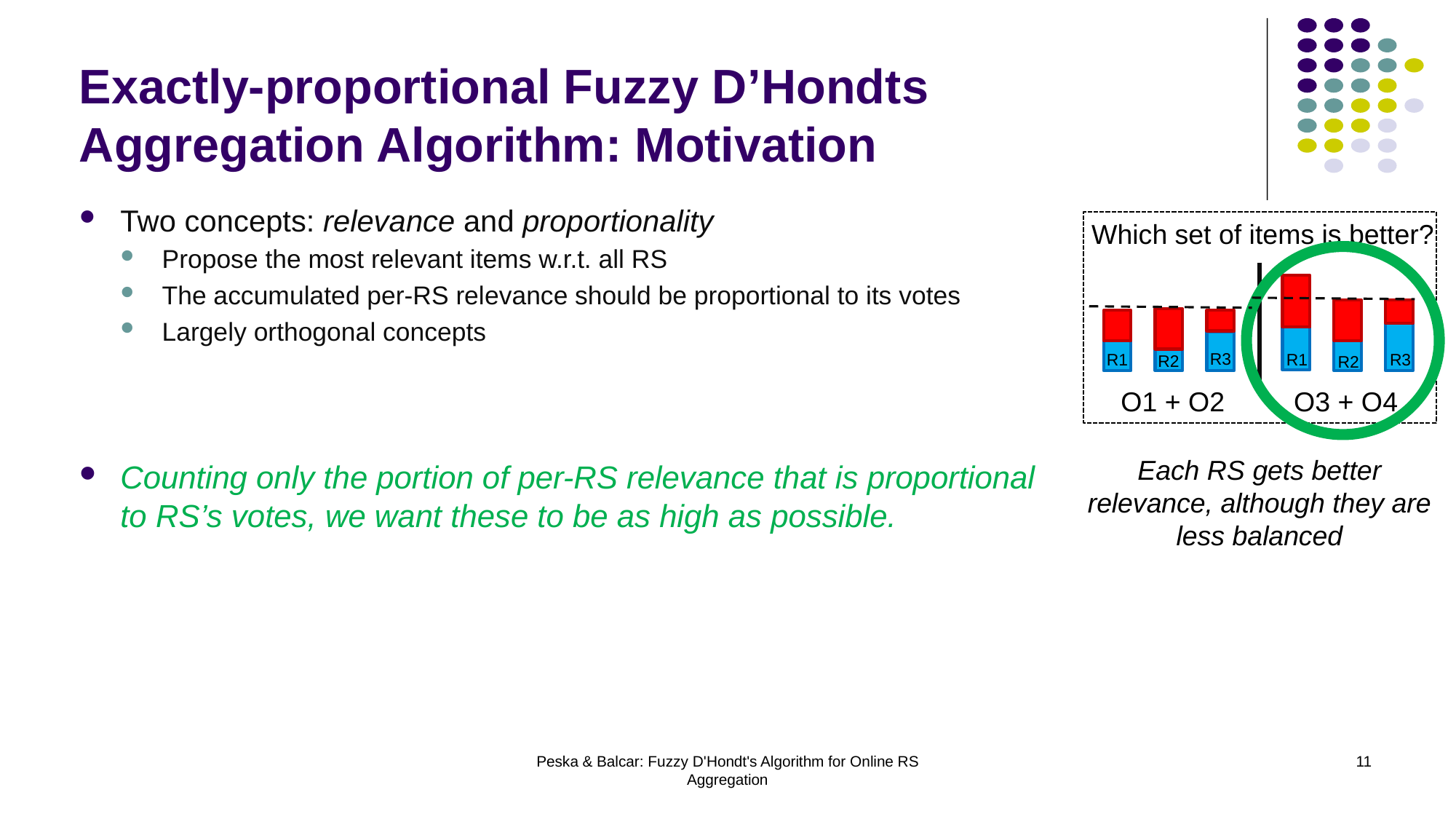

Exactly-proportional Fuzzy D’Hondts Aggregation Algorithm: Motivation
Two concepts: relevance and proportionality
Propose the most relevant items w.r.t. all RS
The accumulated per-RS relevance should be proportional to its votes
Largely orthogonal concepts

Counting only the portion of per-RS relevance that is proportional
to RS’s votes, we want these to be as high as possible.

Which set of items is better?

O3 + O4
O1 + O2

R3
R1
R3
R1
R2
R2
Each RS gets better relevance, although they are less balanced
Peska & Balcar: Fuzzy D'Hondt's Algorithm for Online RS Aggregation
11